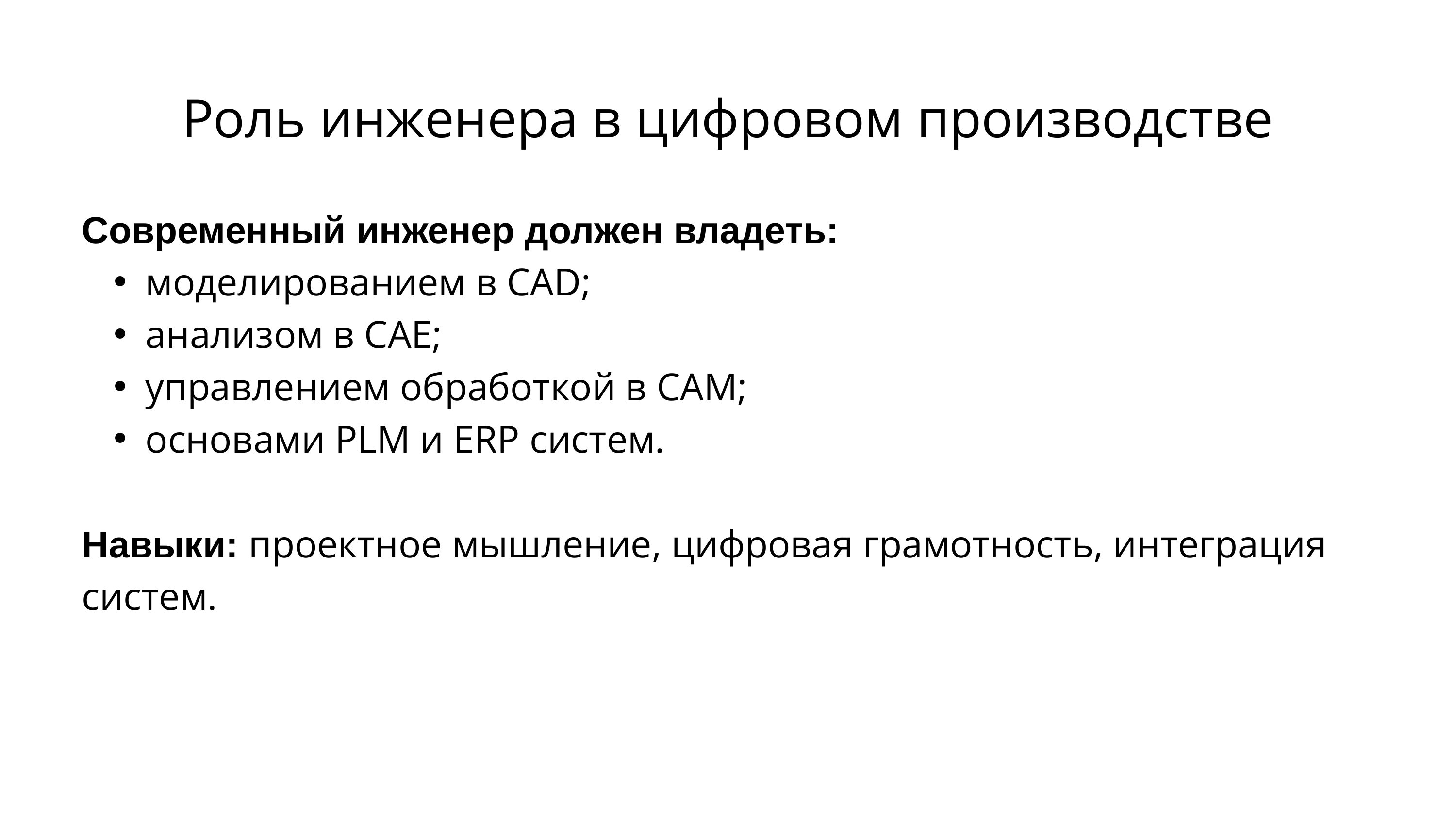

Роль инженера в цифровом производстве
Современный инженер должен владеть:
моделированием в CAD;
анализом в CAE;
управлением обработкой в CAM;
основами PLM и ERP систем.

Навыки: проектное мышление, цифровая грамотность, интеграция систем.